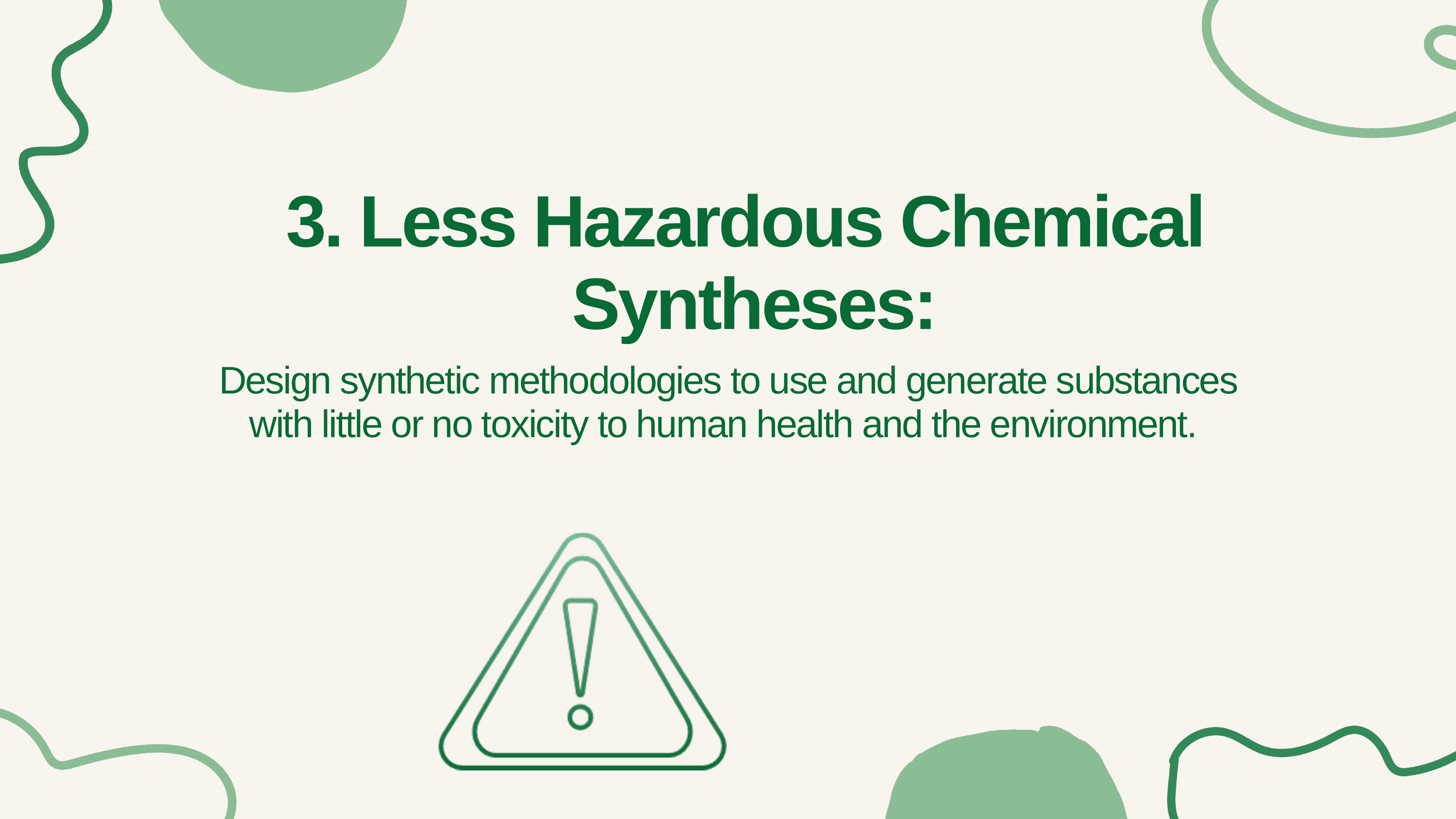

3. Less Hazardous Chemical
Syntheses:
Design synthetic methodologies to use and generate substances with little or no toxicity to human health and the environment.